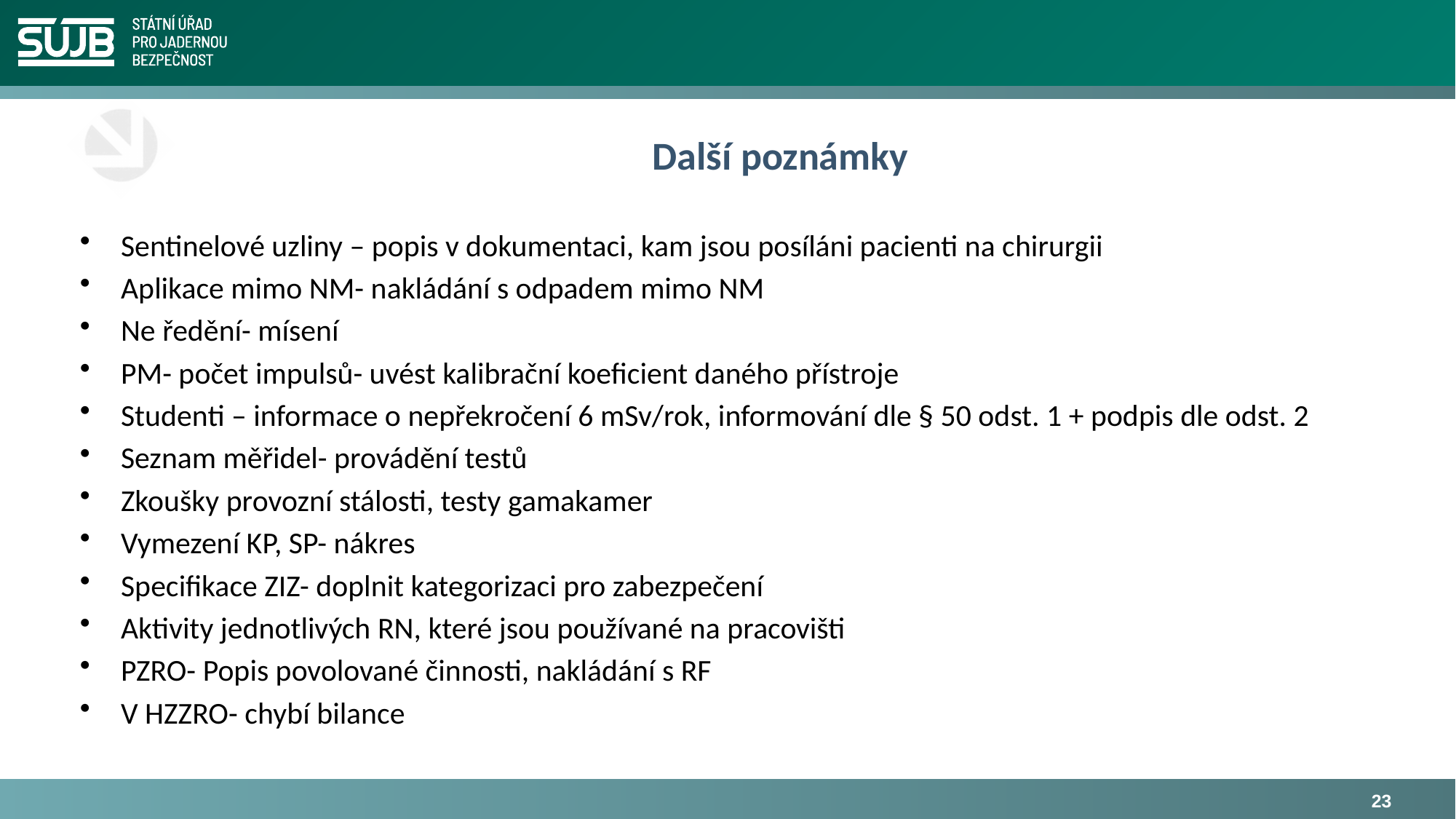

# Další poznámky
Sentinelové uzliny – popis v dokumentaci, kam jsou posíláni pacienti na chirurgii
Aplikace mimo NM- nakládání s odpadem mimo NM
Ne ředění- mísení
PM- počet impulsů- uvést kalibrační koeficient daného přístroje
Studenti – informace o nepřekročení 6 mSv/rok, informování dle § 50 odst. 1 + podpis dle odst. 2
Seznam měřidel- provádění testů
Zkoušky provozní stálosti, testy gamakamer
Vymezení KP, SP- nákres
Specifikace ZIZ- doplnit kategorizaci pro zabezpečení
Aktivity jednotlivých RN, které jsou používané na pracovišti
PZRO- Popis povolované činnosti, nakládání s RF
V HZZRO- chybí bilance

23